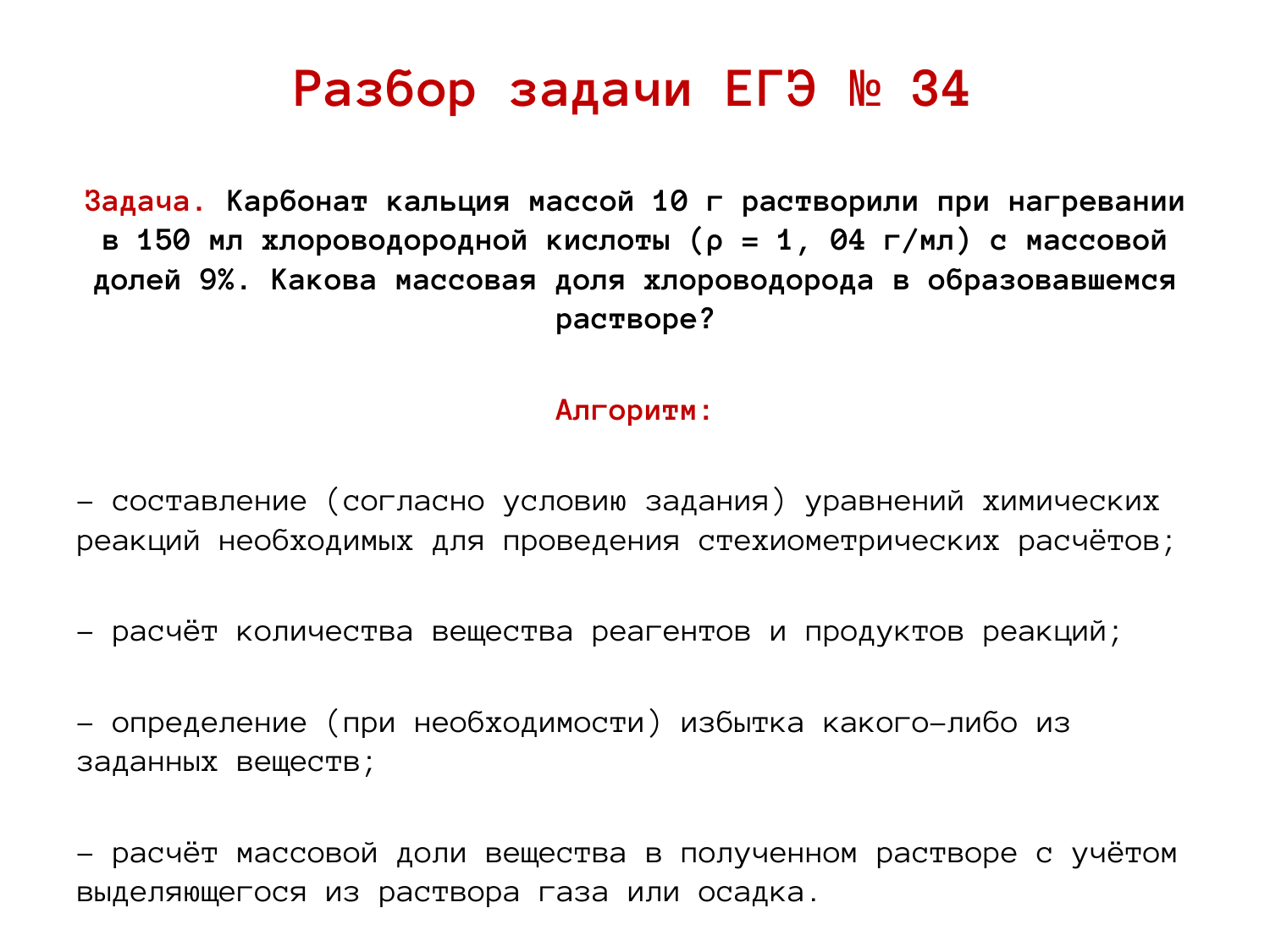

# Разбор задачи ЕГЭ № 34

Задача. Карбонат кальция массой 10 г растворили при нагревании в 150 мл хлороводородной кислоты (ρ = 1, 04 г/мл) с массовой долей 9%. Какова массовая доля хлороводорода в образовавшемся растворе?

Алгоритм:

- составление (согласно условию задания) уравнений химических реакций необходимых для проведения стехиометрических расчётов;

- расчёт количества вещества реагентов и продуктов реакций;

- определение (при необходимости) избытка какого-либо из заданных веществ;

- расчёт массовой доли вещества в полученном растворе с учётом выделяющегося из раствора газа или осадка.